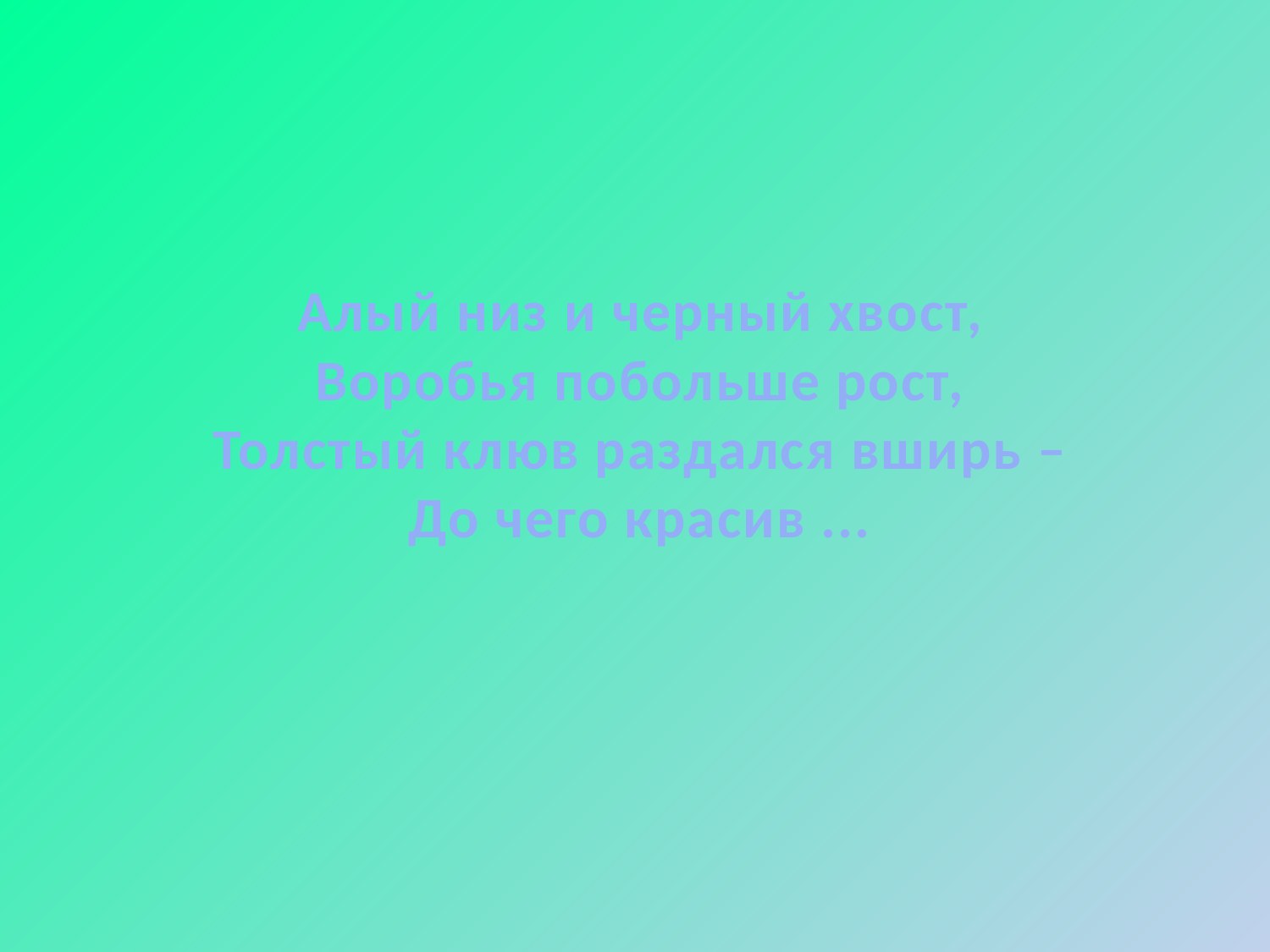

# Алый низ и черный хвост, Воробья побольше рост, Толстый клюв раздался вширь – До чего красив ...